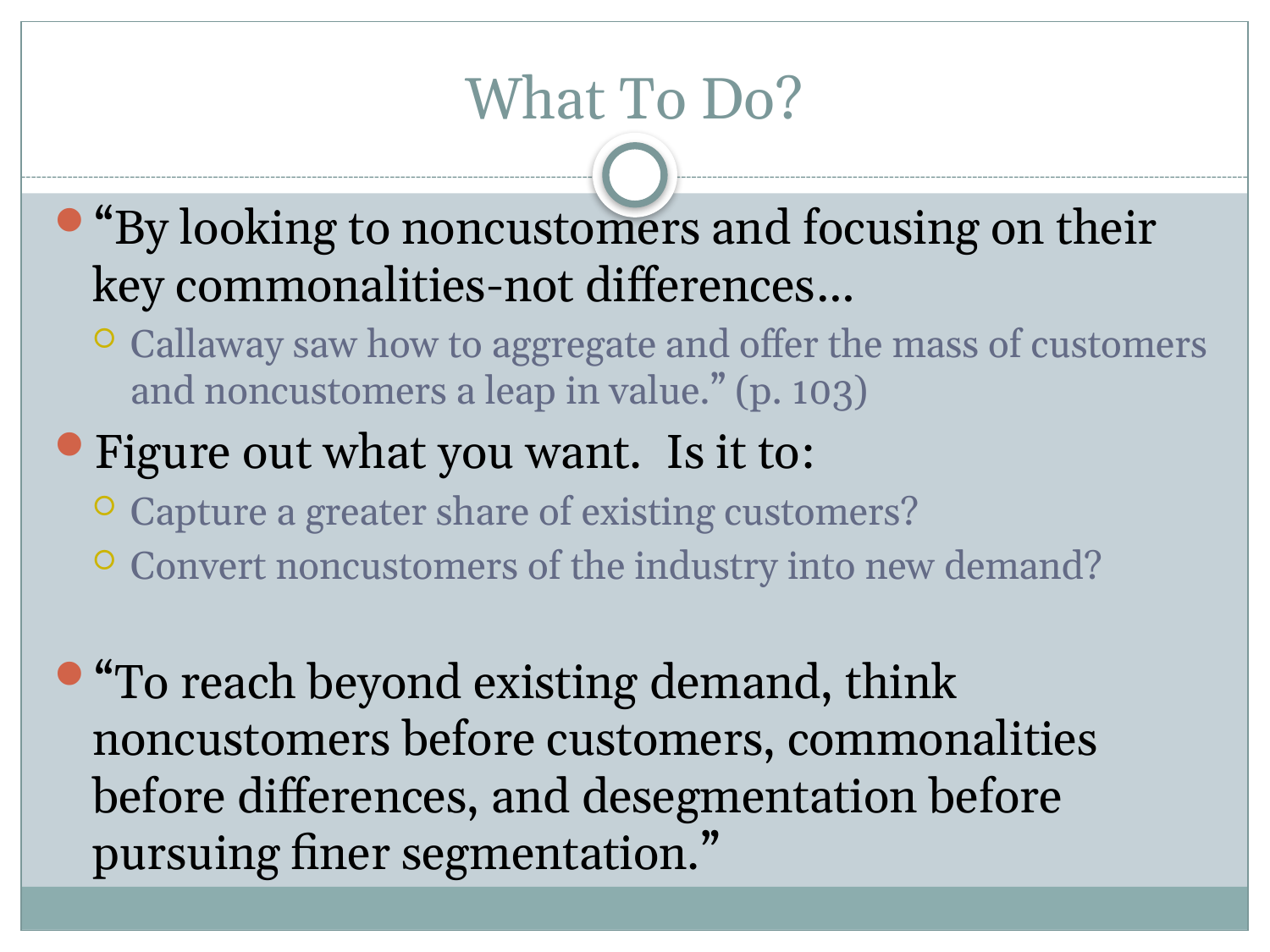

# What To Do?
“By looking to noncustomers and focusing on their key commonalities-not differences…
Callaway saw how to aggregate and offer the mass of customers and noncustomers a leap in value.” (p. 103)
Figure out what you want.  Is it to:
Capture a greater share of existing customers?
Convert noncustomers of the industry into new demand?

“To reach beyond existing demand, think noncustomers before customers, commonalities before differences, and desegmentation before pursuing finer segmentation.”